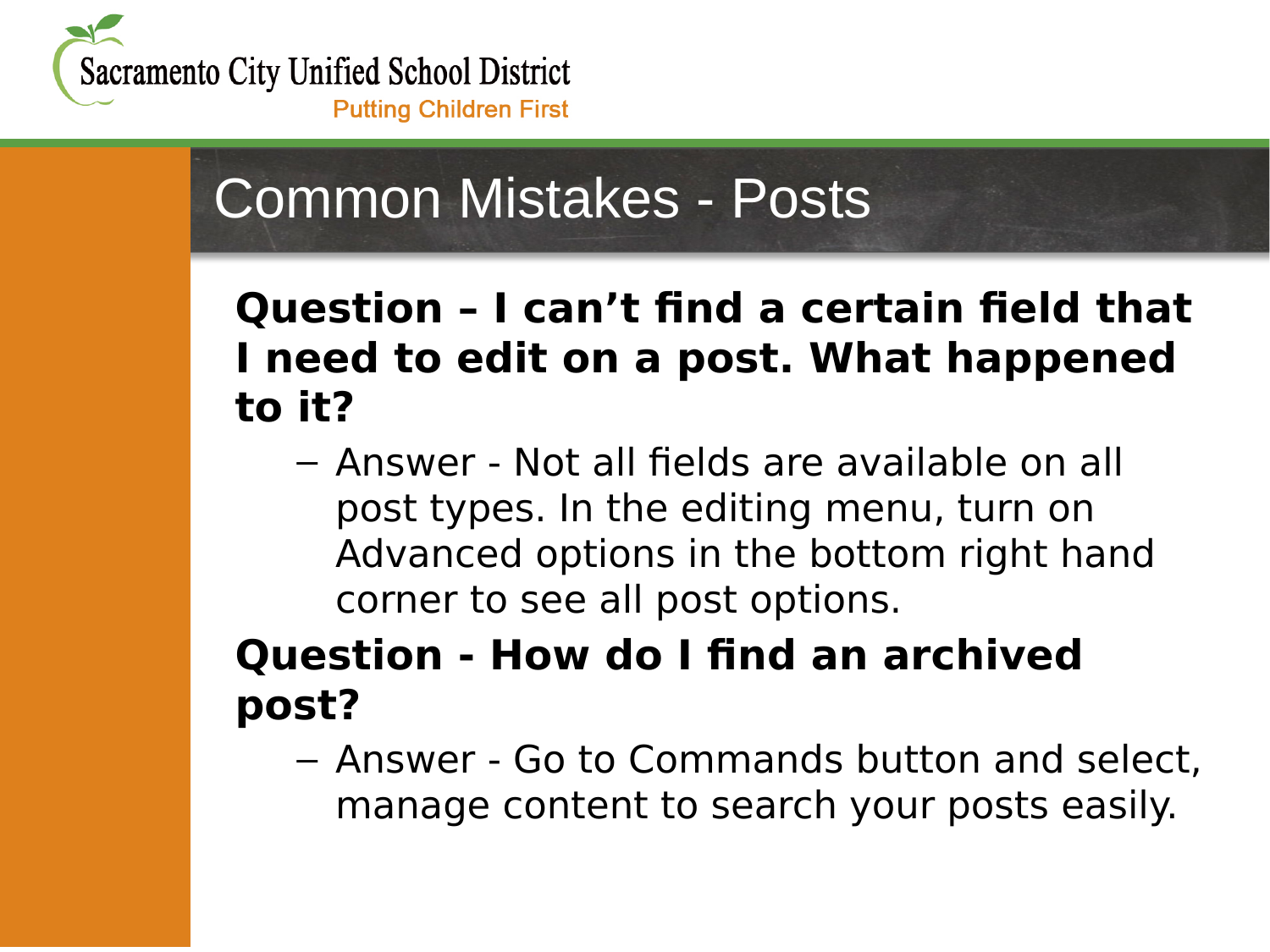

# Common Mistakes - Posts
Question – I can’t find a certain field that I need to edit on a post. What happened to it?
Answer - Not all fields are available on all post types. In the editing menu, turn on Advanced options in the bottom right hand corner to see all post options.
Question - How do I find an archived post?
Answer - Go to Commands button and select, manage content to search your posts easily.